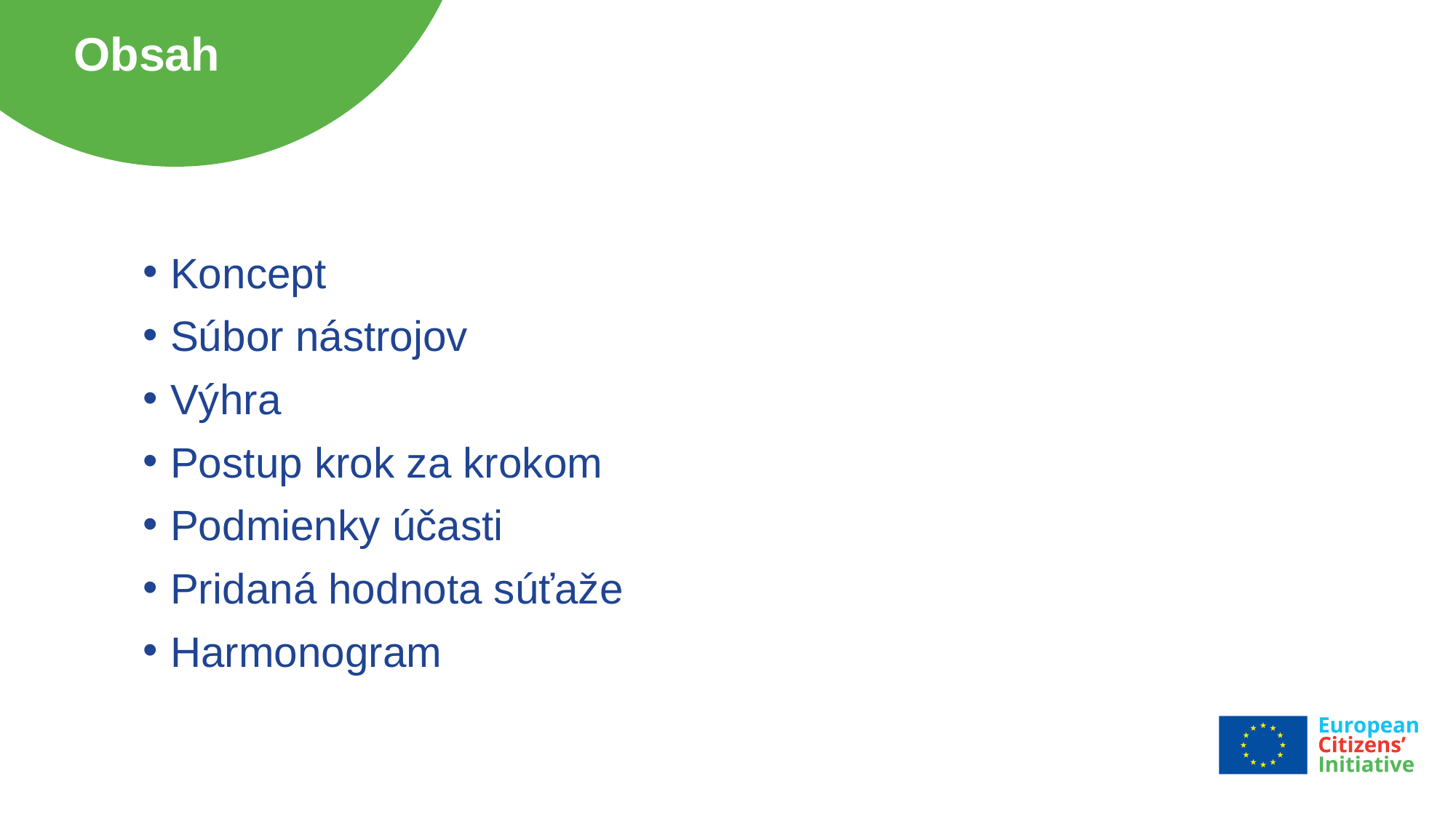

# Obsah
Koncept
Súbor nástrojov
Výhra
Postup krok za krokom
Podmienky účasti
Pridaná hodnota súťaže
Harmonogram